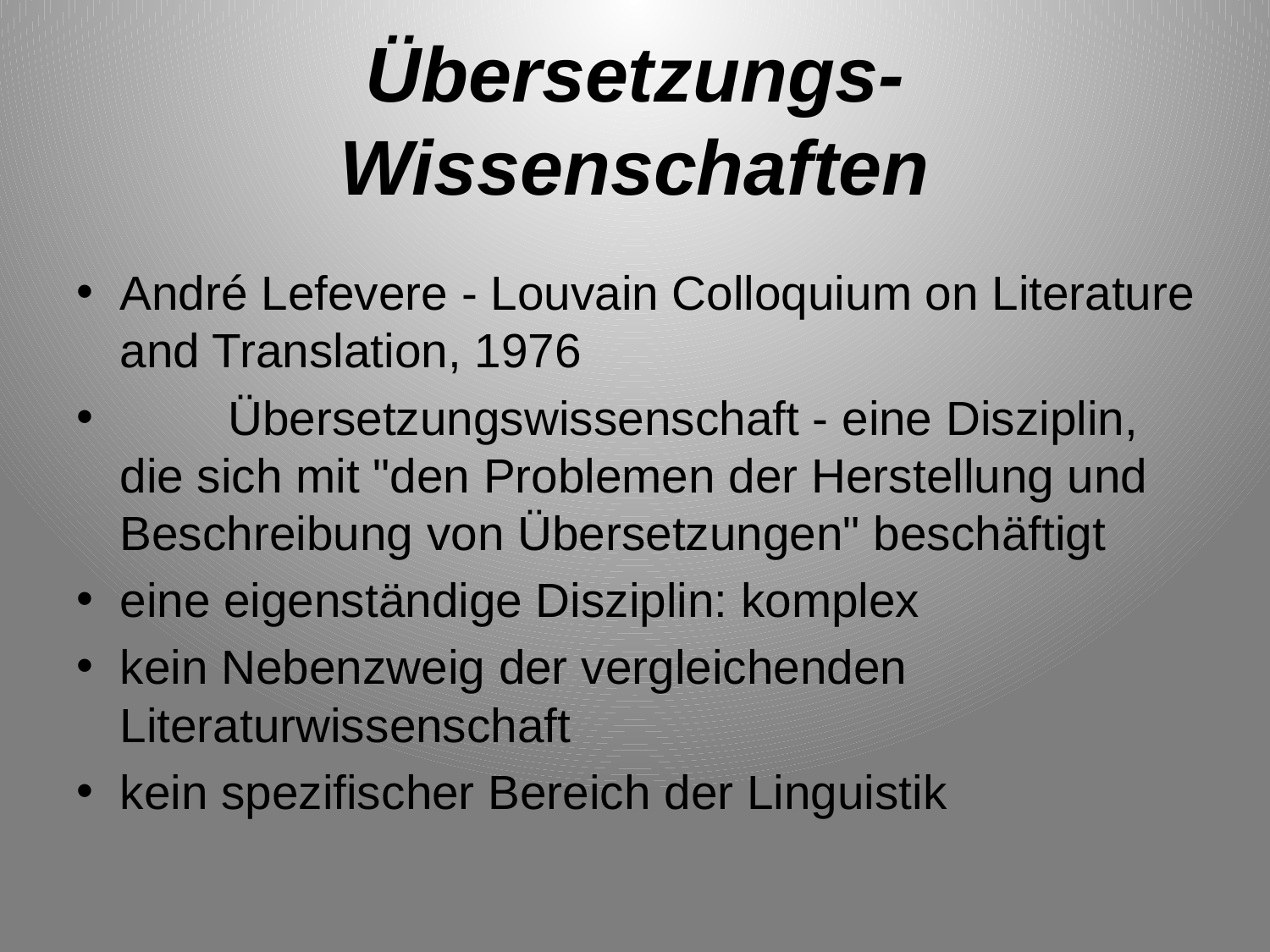

# Übersetzungs-Wissenschaften
André Lefevere - Louvain Colloquium on Literature and Translation, 1976
	Übersetzungswissenschaft - eine Disziplin, die sich mit "den Problemen der Herstellung und Beschreibung von Übersetzungen" beschäftigt
eine eigenständige Disziplin: komplex
kein Nebenzweig der vergleichenden Literaturwissenschaft
kein spezifischer Bereich der Linguistik